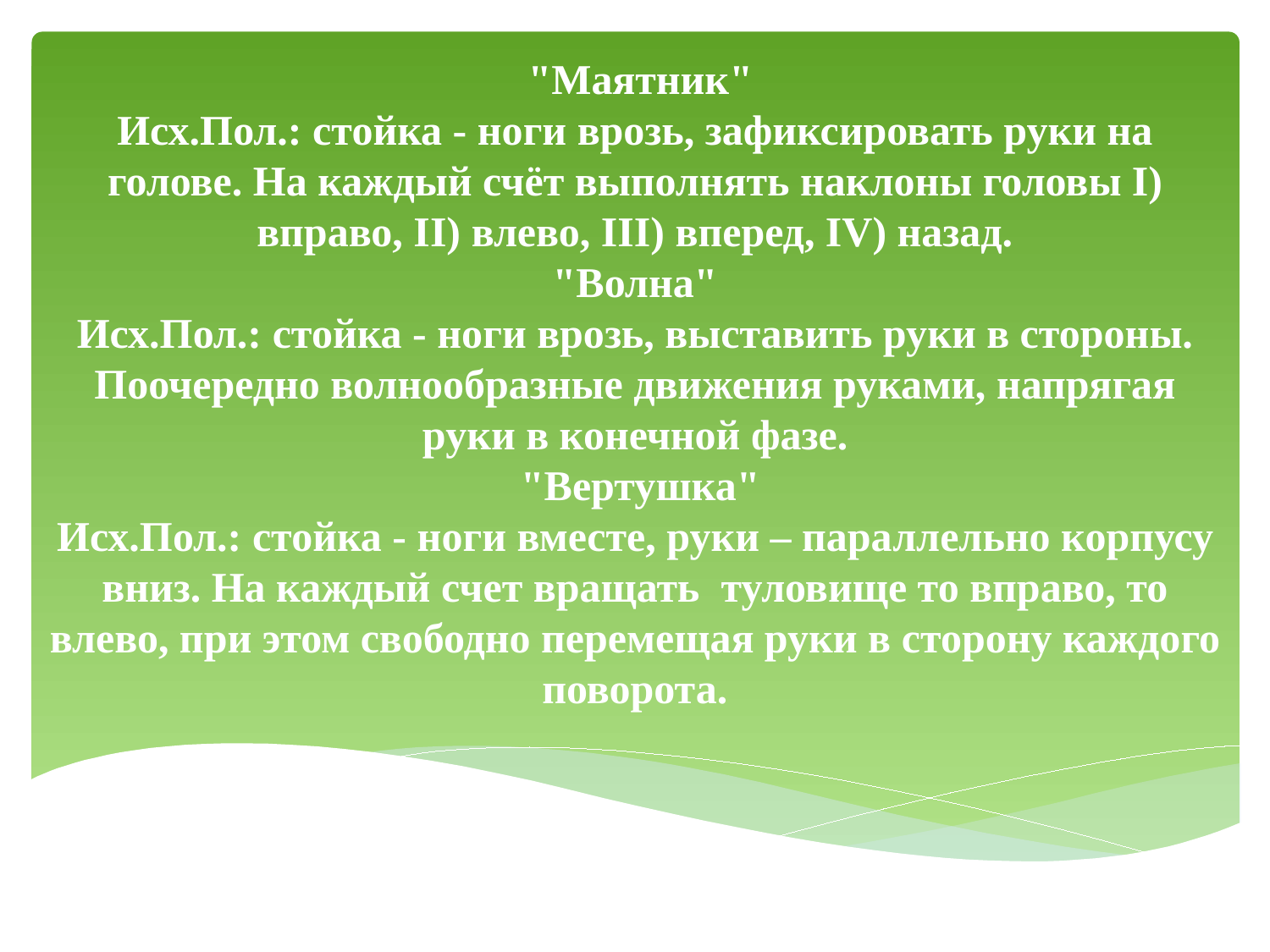

# "Маятник" Исх.Пол.: стойка - ноги врозь, зафиксировать руки на голове. На каждый счёт выполнять наклоны головы I) вправо, II) влево, III) вперед, IV) назад. "Волна" Исх.Пол.: стойка - ноги врозь, выставить руки в стороны. Поочередно волнообразные движения руками, напрягая руки в конечной фазе. "Вертушка" Исх.Пол.: стойка - ноги вместе, руки – параллельно корпусу вниз. На каждый счет вращать  туловище то вправо, то влево, при этом свободно перемещая руки в сторону каждого поворота.